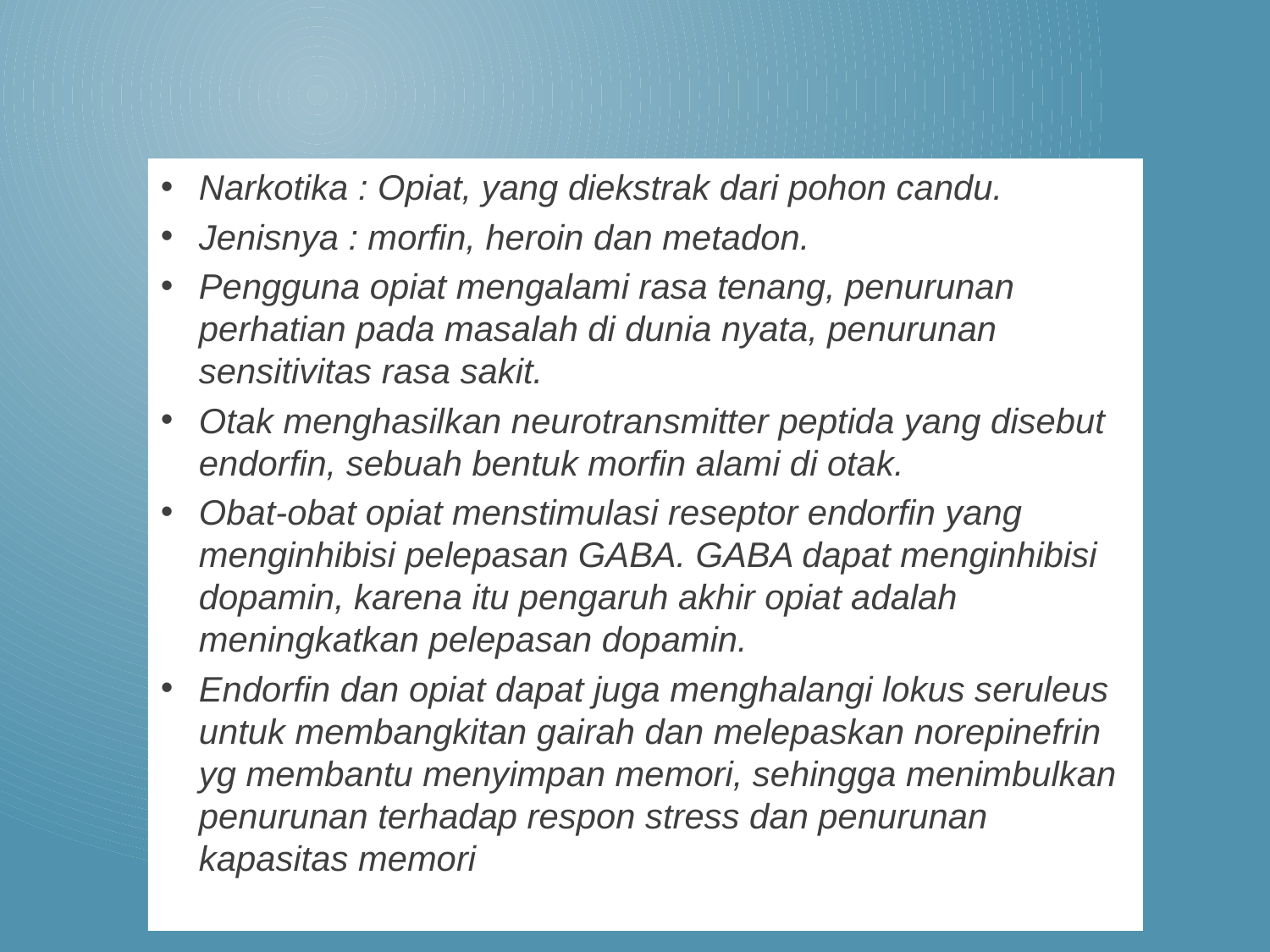

Narkotika : Opiat, yang diekstrak dari pohon candu.
Jenisnya : morfin, heroin dan metadon.
Pengguna opiat mengalami rasa tenang, penurunan perhatian pada masalah di dunia nyata, penurunan sensitivitas rasa sakit.
Otak menghasilkan neurotransmitter peptida yang disebut endorfin, sebuah bentuk morfin alami di otak.
Obat-obat opiat menstimulasi reseptor endorfin yang menginhibisi pelepasan GABA. GABA dapat menginhibisi dopamin, karena itu pengaruh akhir opiat adalah meningkatkan pelepasan dopamin.
Endorfin dan opiat dapat juga menghalangi lokus seruleus untuk membangkitan gairah dan melepaskan norepinefrin  yg membantu menyimpan memori, sehingga menimbulkan penurunan terhadap respon stress dan penurunan kapasitas memori